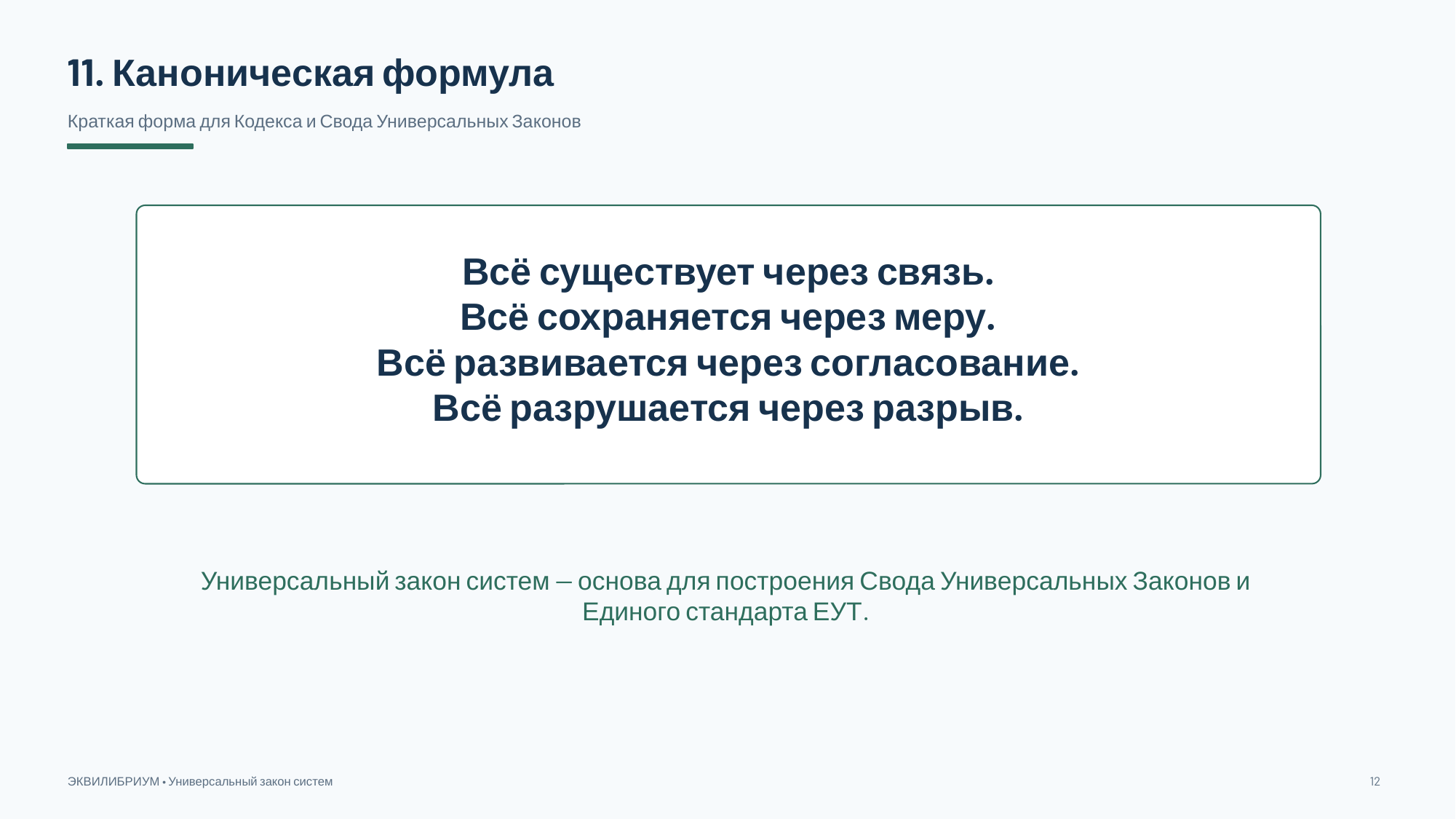

11. Каноническая формула
Краткая форма для Кодекса и Свода Универсальных Законов

Всё существует через связь.
Всё сохраняется через меру.
Всё развивается через согласование.
Всё разрушается через разрыв.
Универсальный закон систем — основа для построения Свода Универсальных Законов и Единого стандарта ЕУТ.
ЭКВИЛИБРИУМ • Универсальный закон систем
12